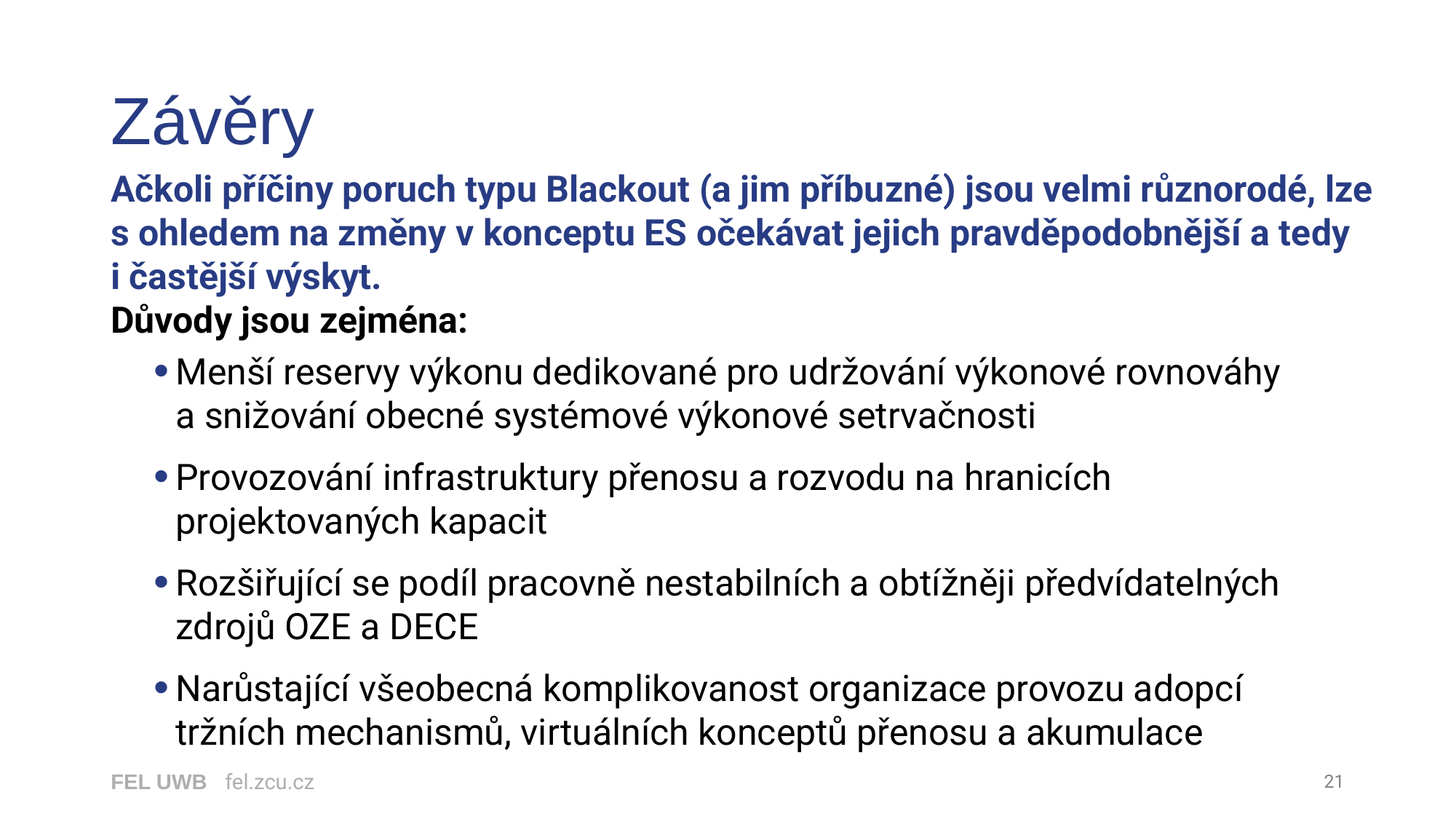

Závěry
Ačkoli příčiny poruch typu Blackout (a jim příbuzné) jsou velmi různorodé, lze s ohledem na změny v konceptu ES očekávat jejich pravděpodobnější a tedy i častější výskyt.
Důvody jsou zejména:
Menší reservy výkonu dedikované pro udržování výkonové rovnováhy a snižování obecné systémové výkonové setrvačnosti
Provozování infrastruktury přenosu a rozvodu na hranicích projektovaných kapacit
Rozšiřující se podíl pracovně nestabilních a obtížněji předvídatelných zdrojů OZE a DECE
Narůstající všeobecná komplikovanost organizace provozu adopcí tržních mechanismů, virtuálních konceptů přenosu a akumulace
FEL UWB   fel.zcu.cz
21